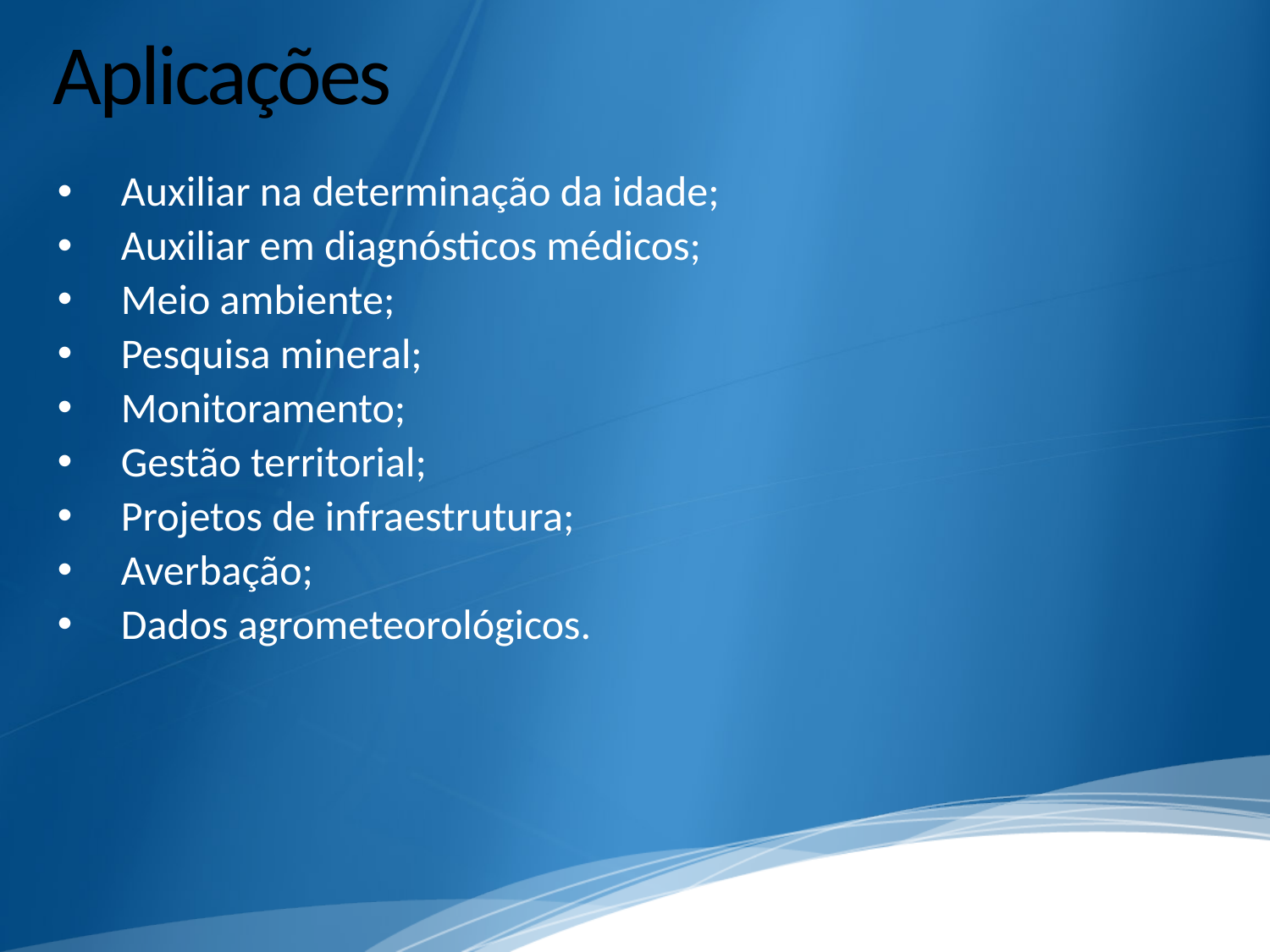

# Aplicações
Auxiliar na determinação da idade;
Auxiliar em diagnósticos médicos;
Meio ambiente;
Pesquisa mineral;
Monitoramento;
Gestão territorial;
Projetos de infraestrutura;
Averbação;
Dados agrometeorológicos.